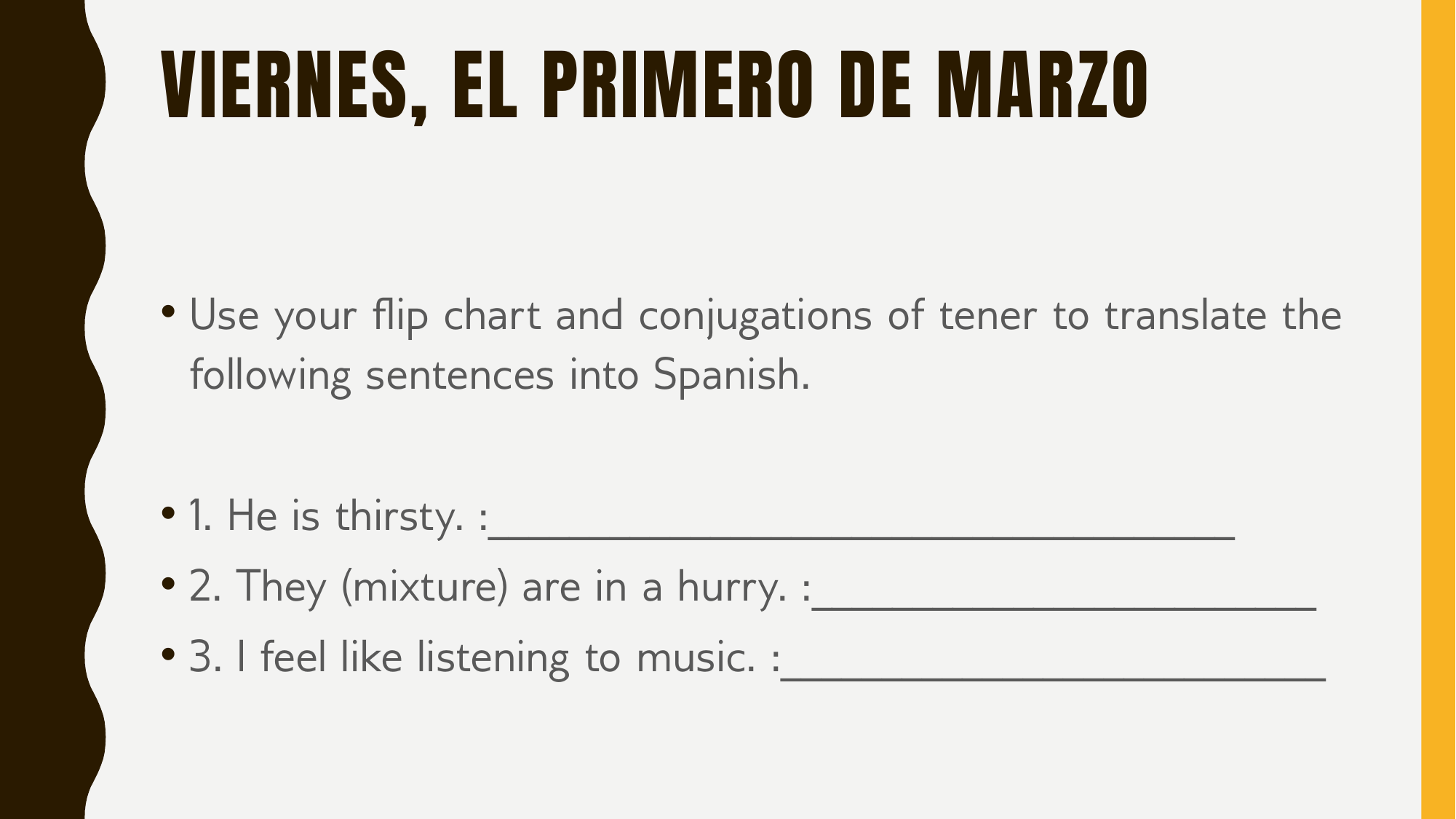

# Viernes, el primero de marzo
Use your flip chart and conjugations of tener to translate the following sentences into Spanish.

1. He is thirsty. :_____________________________________
2. They (mixture) are in a hurry. :_________________________
3. I feel like listening to music. :___________________________